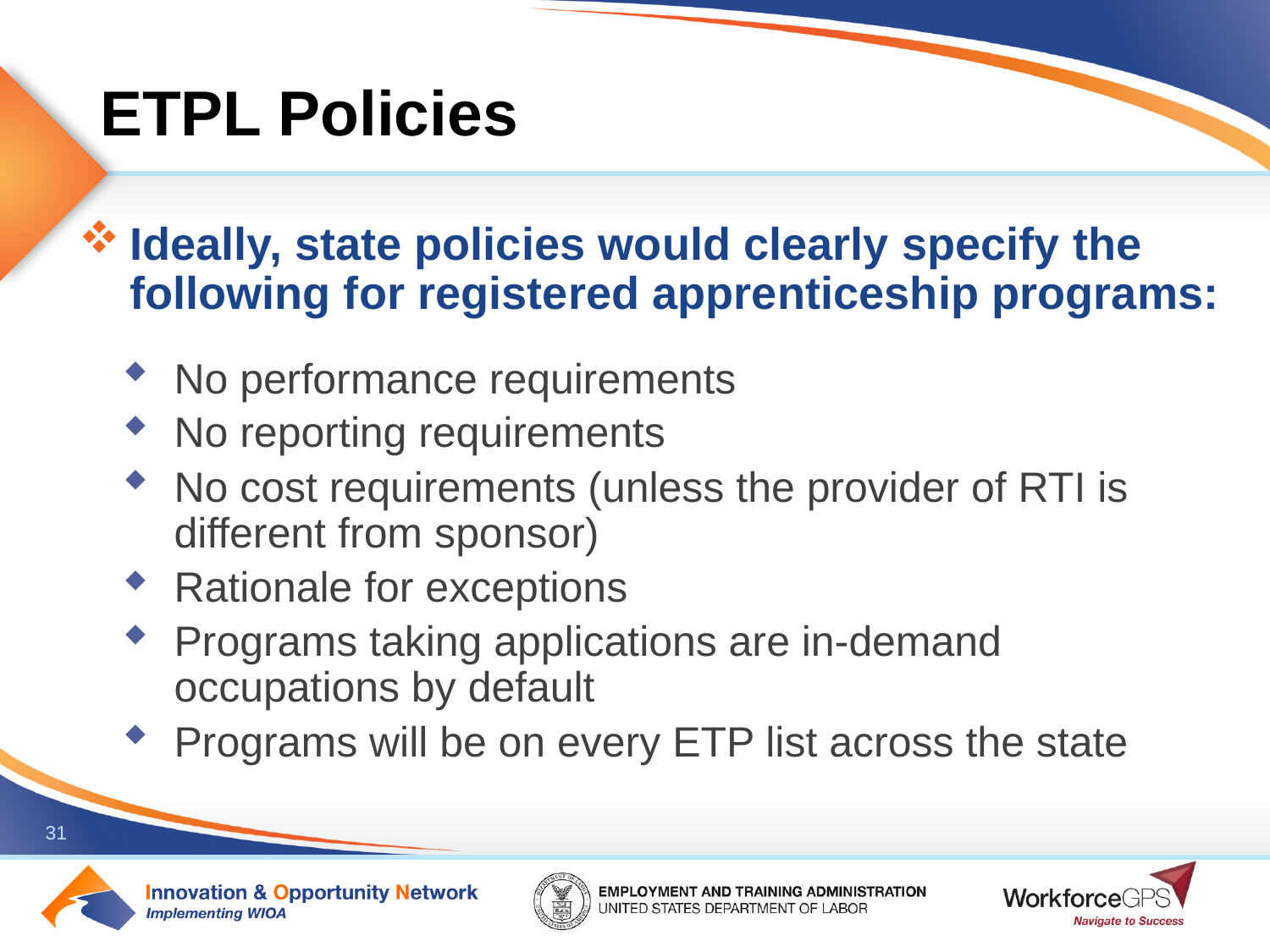

# ETPL Policies
Ideally, state policies would clearly specify the following for registered apprenticeship programs:
No performance requirements
No reporting requirements
No cost requirements (unless the provider of RTI is different from sponsor)
Rationale for exceptions
Programs taking applications are in-demand occupations by default
Programs will be on every ETP list across the state